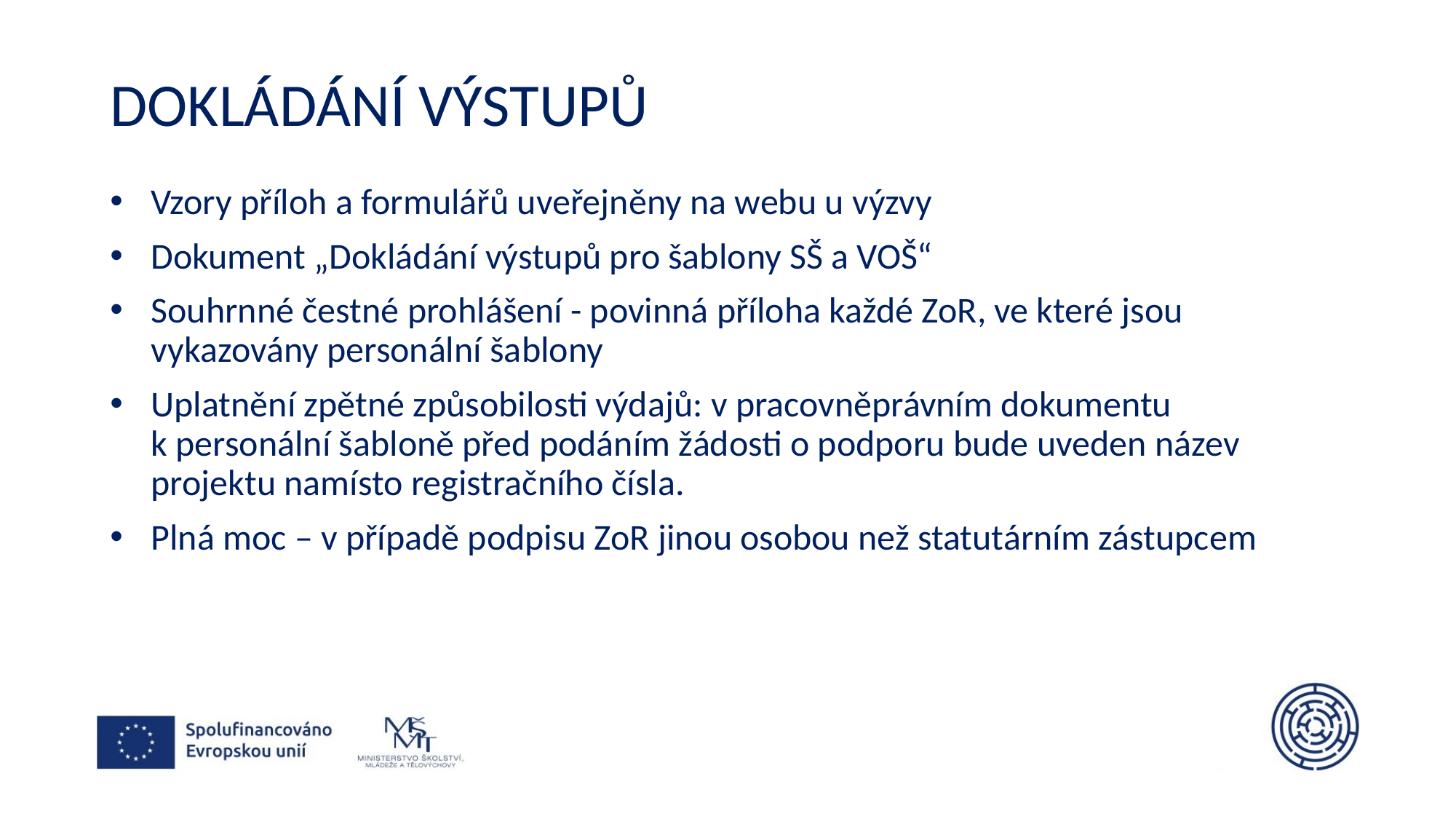

# Dokládání výstupů
Vzory příloh a formulářů uveřejněny na webu u výzvy
Dokument „Dokládání výstupů pro šablony SŠ a VOŠ“
Souhrnné čestné prohlášení - povinná příloha každé ZoR, ve které jsou vykazovány personální šablony
Uplatnění zpětné způsobilosti výdajů: v pracovněprávním dokumentu k personální šabloně před podáním žádosti o podporu bude uveden název projektu namísto registračního čísla.
Plná moc – v případě podpisu ZoR jinou osobou než statutárním zástupcem